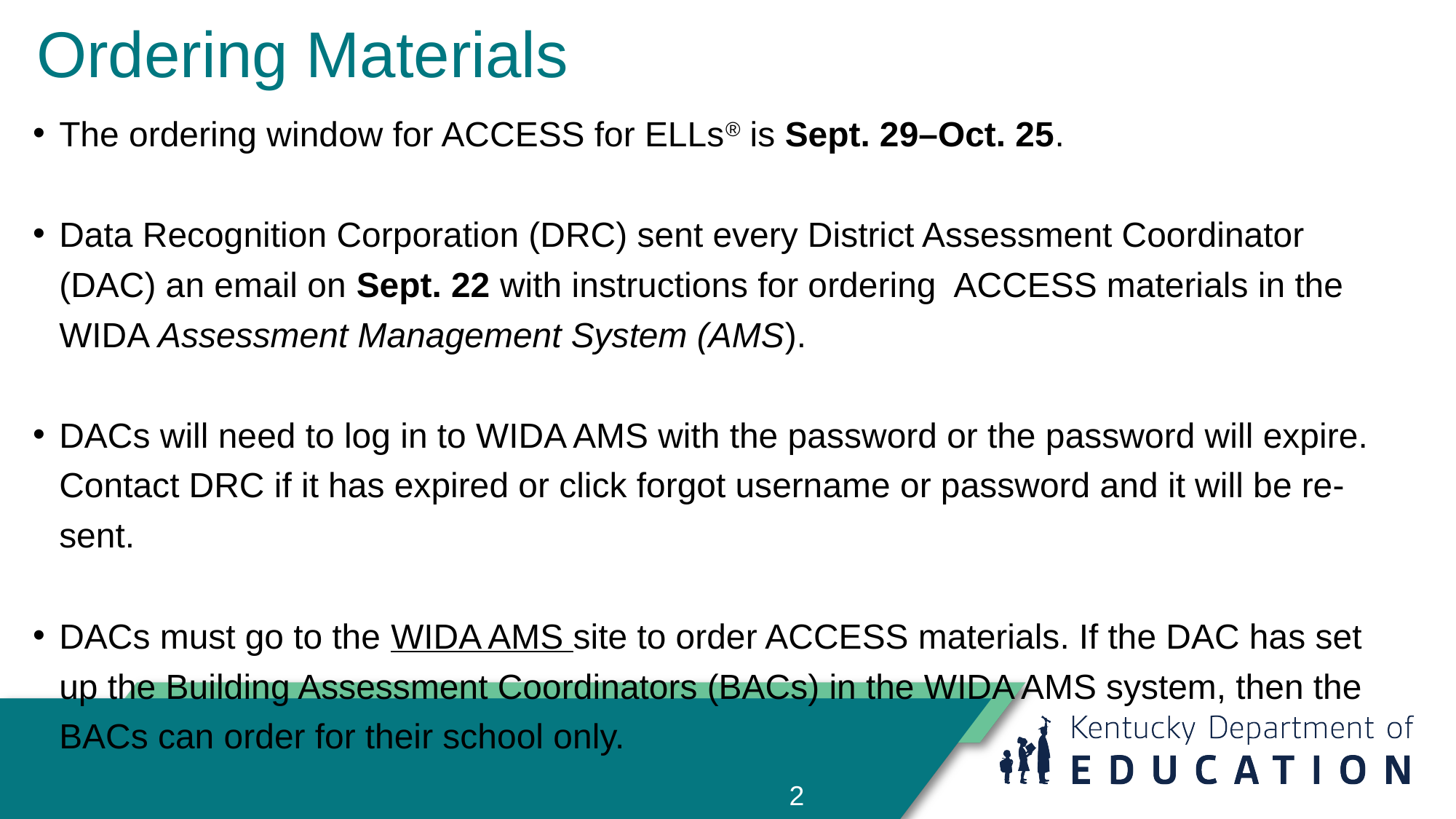

# Ordering Materials
The ordering window for ACCESS for ELLs® is Sept. 29–Oct. 25.

Data Recognition Corporation (DRC) sent every District Assessment Coordinator (DAC) an email on Sept. 22 with instructions for ordering  ACCESS materials in the WIDA Assessment Management System (AMS).

DACs will need to log in to WIDA AMS with the password or the password will expire. Contact DRC if it has expired or click forgot username or password and it will be re-sent.

DACs must go to the WIDA AMS site to order ACCESS materials. If the DAC has set up the Building Assessment Coordinators (BACs) in the WIDA AMS system, then the BACs can order for their school only.

2